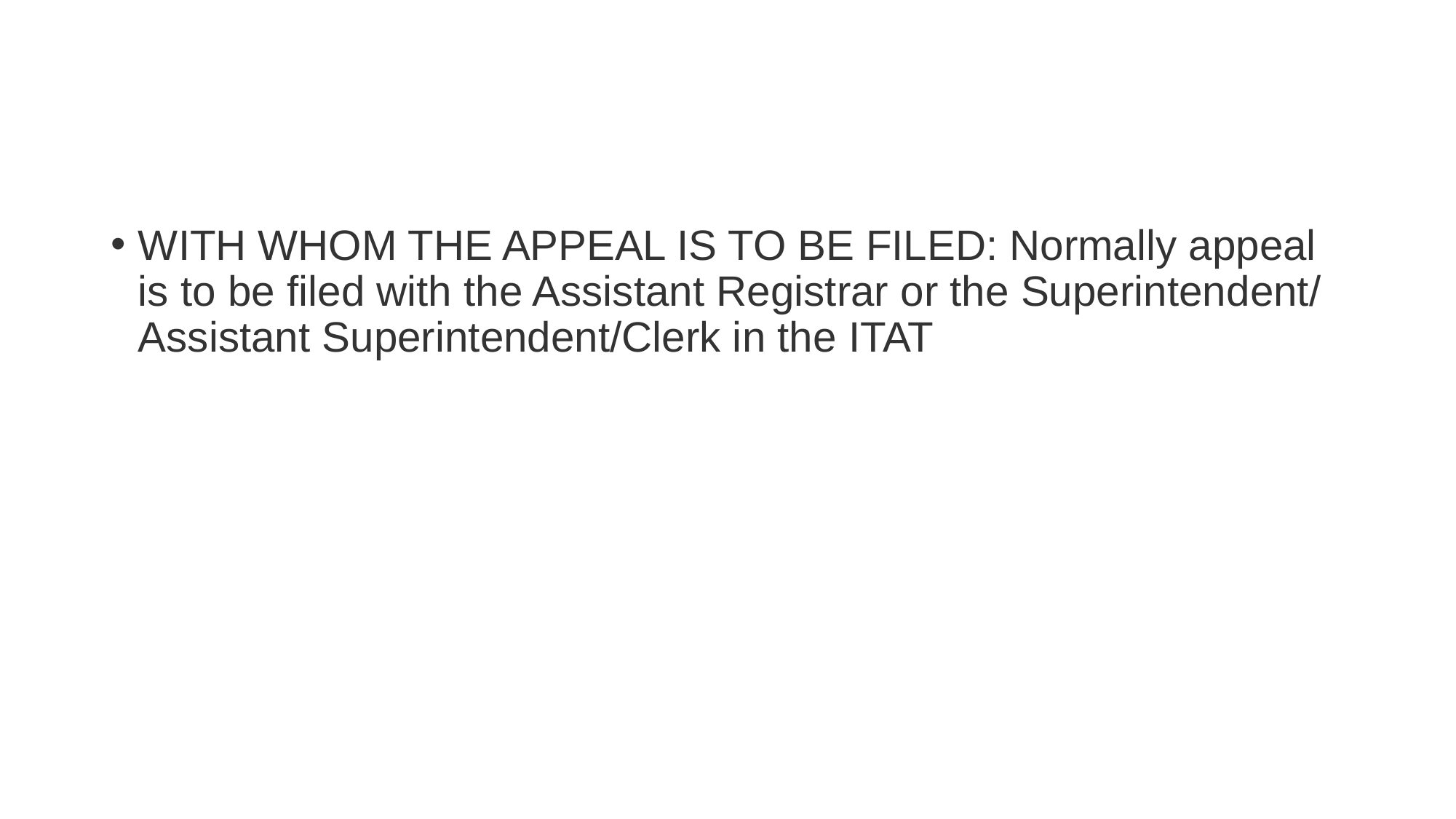

#
WITH WHOM THE APPEAL IS TO BE FILED: Normally appeal is to be filed with the Assistant Registrar or the Superintendent/ Assistant Superintendent/Clerk in the ITAT